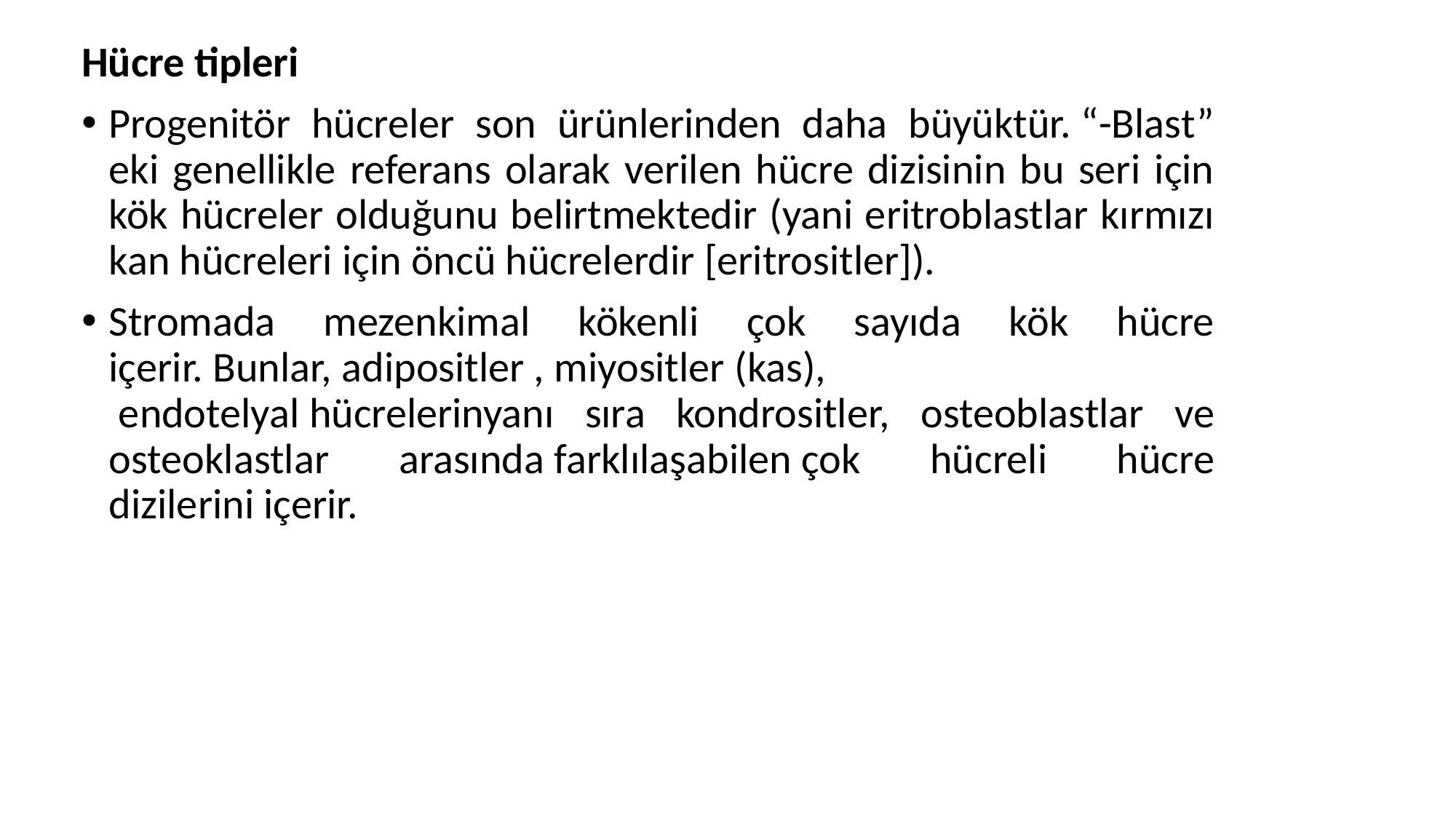

Hücre tipleri
Progenitör hücreler son ürünlerinden daha büyüktür. “-Blast” eki genellikle referans olarak verilen hücre dizisinin bu seri için kök hücreler olduğunu belirtmektedir (yani eritroblastlar kırmızı kan hücreleri için öncü hücrelerdir [eritrositler]).
Stromada mezenkimal kökenli çok sayıda kök hücre içerir. Bunlar, adipositler , miyositler (kas),  endotelyal hücrelerinyanı sıra kondrositler, osteoblastlar ve osteoklastlar arasında farklılaşabilen çok hücreli hücre dizilerini içerir.